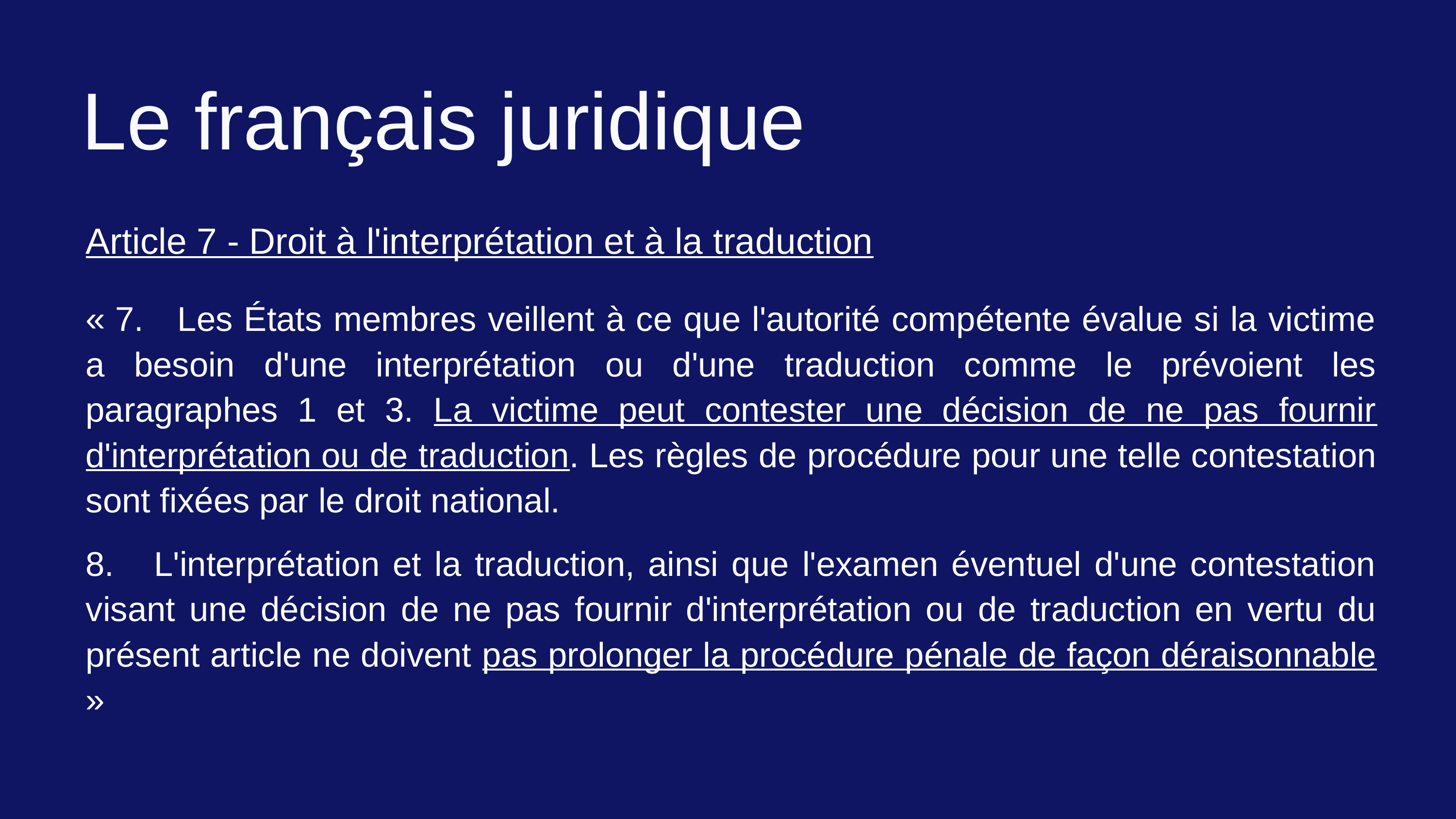

Le français juridique
Article 7 - Droit à l'interprétation et à la traduction
« 7.   Les États membres veillent à ce que l'autorité compétente évalue si la victime a besoin d'une interprétation ou d'une traduction comme le prévoient les paragraphes 1 et 3. La victime peut contester une décision de ne pas fournir d'interprétation ou de traduction. Les règles de procédure pour une telle contestation sont fixées par le droit national.
8.   L'interprétation et la traduction, ainsi que l'examen éventuel d'une contestation visant une décision de ne pas fournir d'interprétation ou de traduction en vertu du présent article ne doivent pas prolonger la procédure pénale de façon déraisonnable »